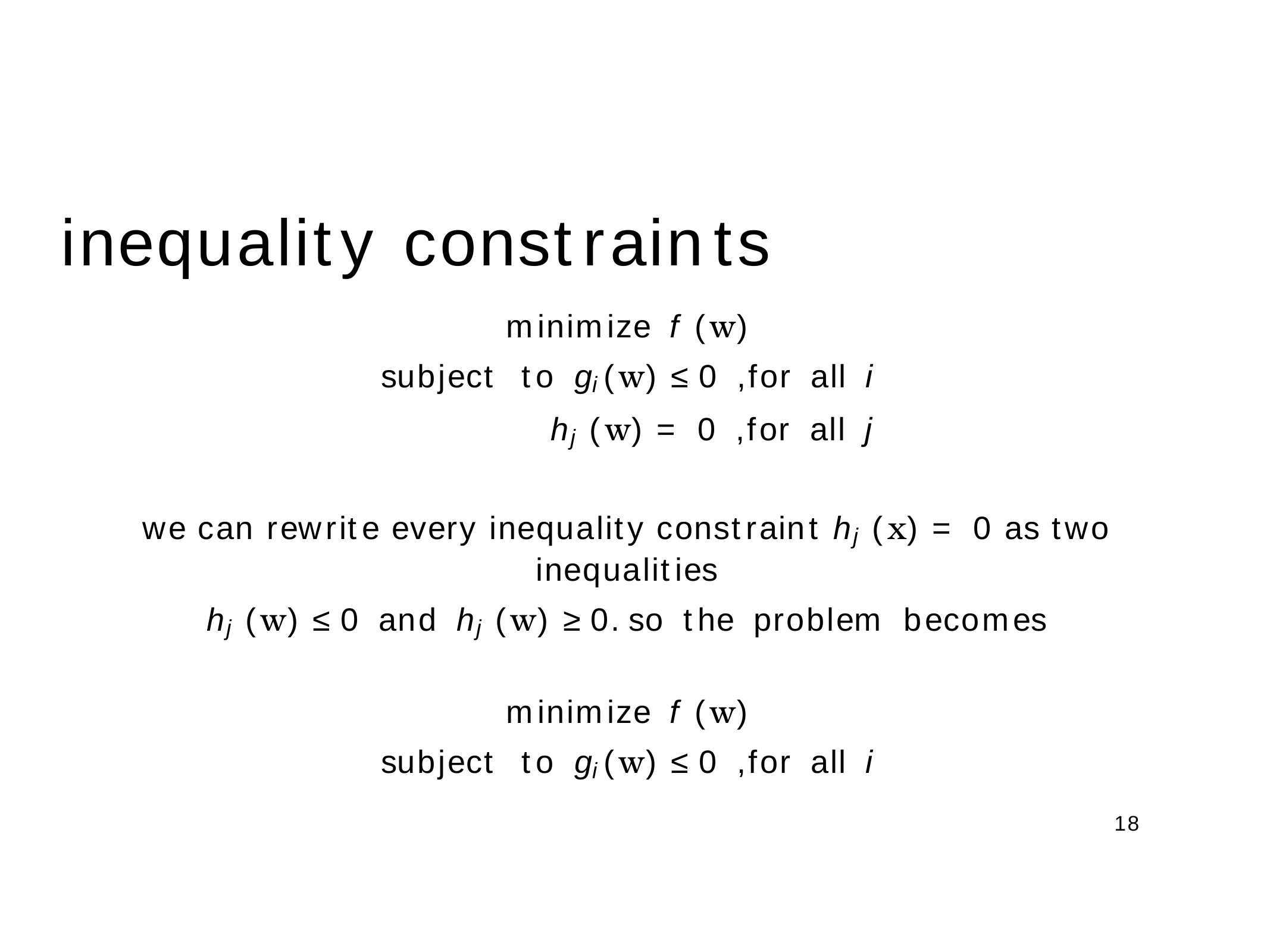

inequality	constraints
minimize  f (w)
subject  to  gi(w) ≤ 0  ,for  all  i
hj (w) = 0  ,for  all  j

we can rewrite every inequality constraint hj (x) = 0 as two inequalities
hj (w) ≤ 0  and  hj (w) ≥ 0.	so  the  problem  becomes

minimize  f (w)
subject  to  gi(w) ≤ 0  ,for  all  i
18